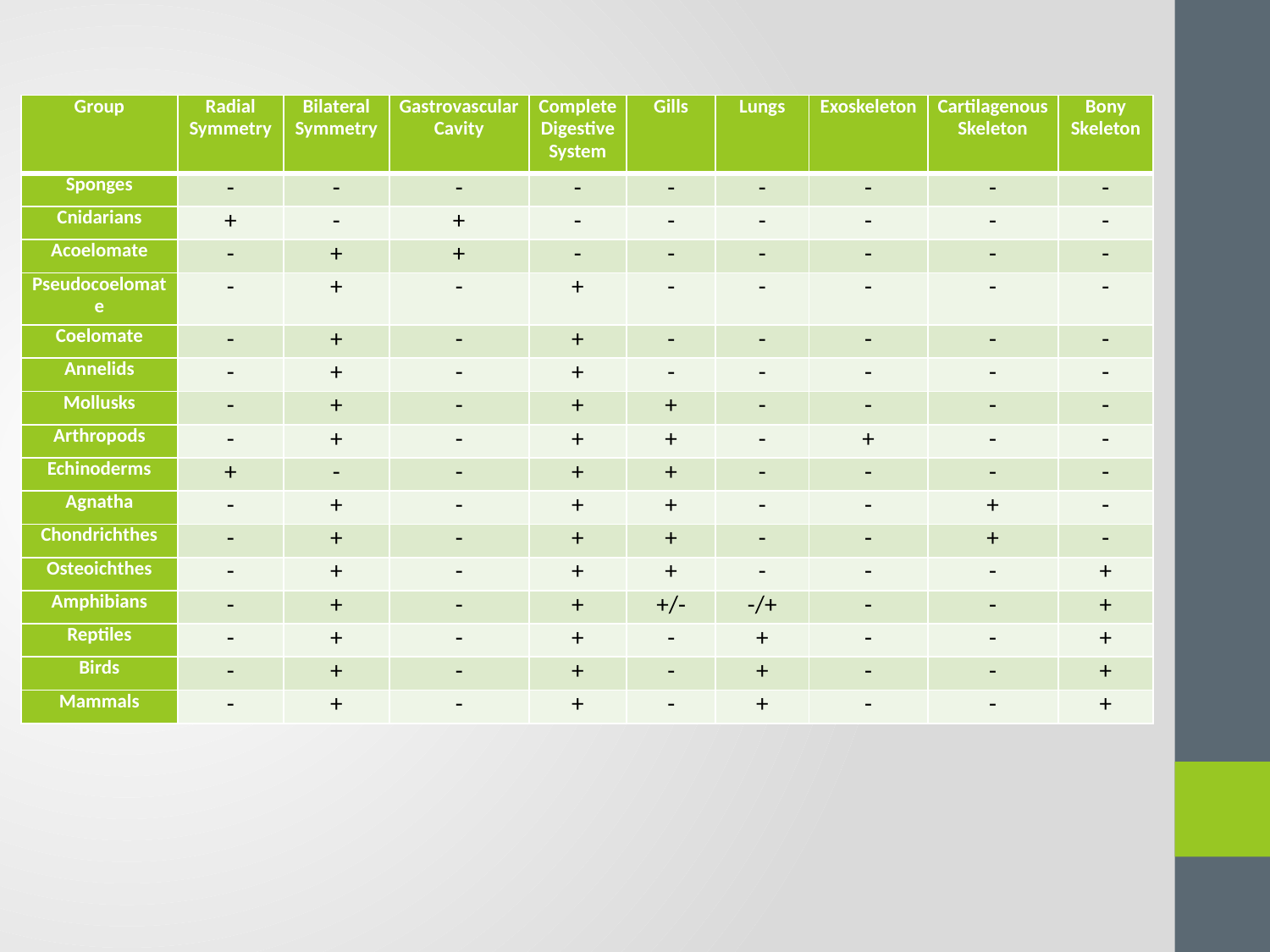

| Group | Radial Symmetry | Bilateral Symmetry | Gastrovascular Cavity | Complete Digestive System | Gills | Lungs | Exoskeleton | Cartilagenous Skeleton | Bony Skeleton |
| --- | --- | --- | --- | --- | --- | --- | --- | --- | --- |
| Sponges | - | - | - | - | - | - | - | - | - |
| Cnidarians | + | - | + | - | - | - | - | - | - |
| Acoelomate | - | + | + | - | - | - | - | - | - |
| Pseudocoelomate | - | + | - | + | - | - | - | - | - |
| Coelomate | - | + | - | + | - | - | - | - | - |
| Annelids | - | + | - | + | - | - | - | - | - |
| Mollusks | - | + | - | + | + | - | - | - | - |
| Arthropods | - | + | - | + | + | - | + | - | - |
| Echinoderms | + | - | - | + | + | - | - | - | - |
| Agnatha | - | + | - | + | + | - | - | + | - |
| Chondrichthes | - | + | - | + | + | - | - | + | - |
| Osteoichthes | - | + | - | + | + | - | - | - | + |
| Amphibians | - | + | - | + | +/- | -/+ | - | - | + |
| Reptiles | - | + | - | + | - | + | - | - | + |
| Birds | - | + | - | + | - | + | - | - | + |
| Mammals | - | + | - | + | - | + | - | - | + |